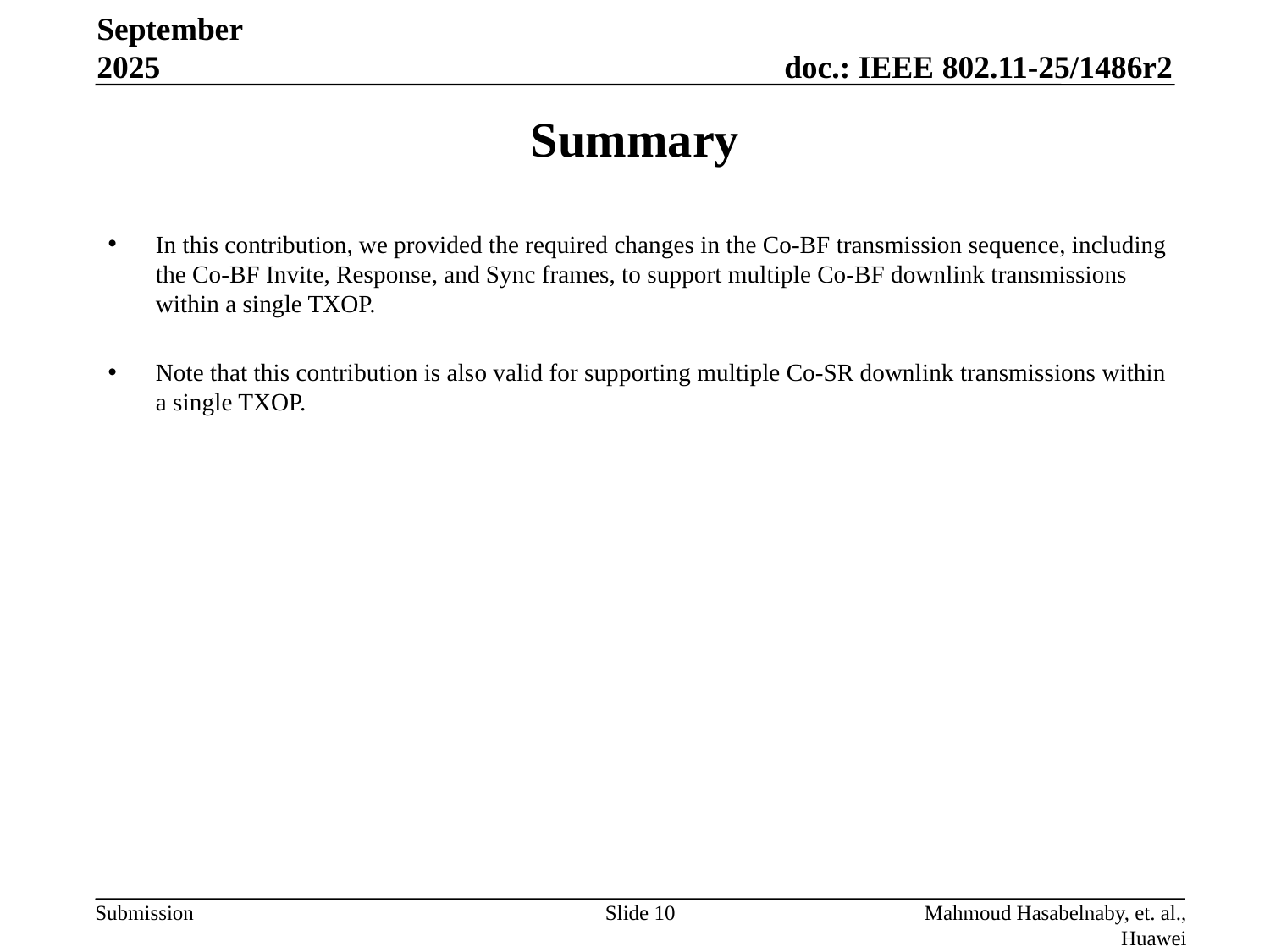

September 2025
# Summary
In this contribution, we provided the required changes in the Co-BF transmission sequence, including the Co-BF Invite, Response, and Sync frames, to support multiple Co-BF downlink transmissions within a single TXOP.

Note that this contribution is also valid for supporting multiple Co-SR downlink transmissions within a single TXOP.
Slide 10
Mahmoud Hasabelnaby, et. al., Huawei